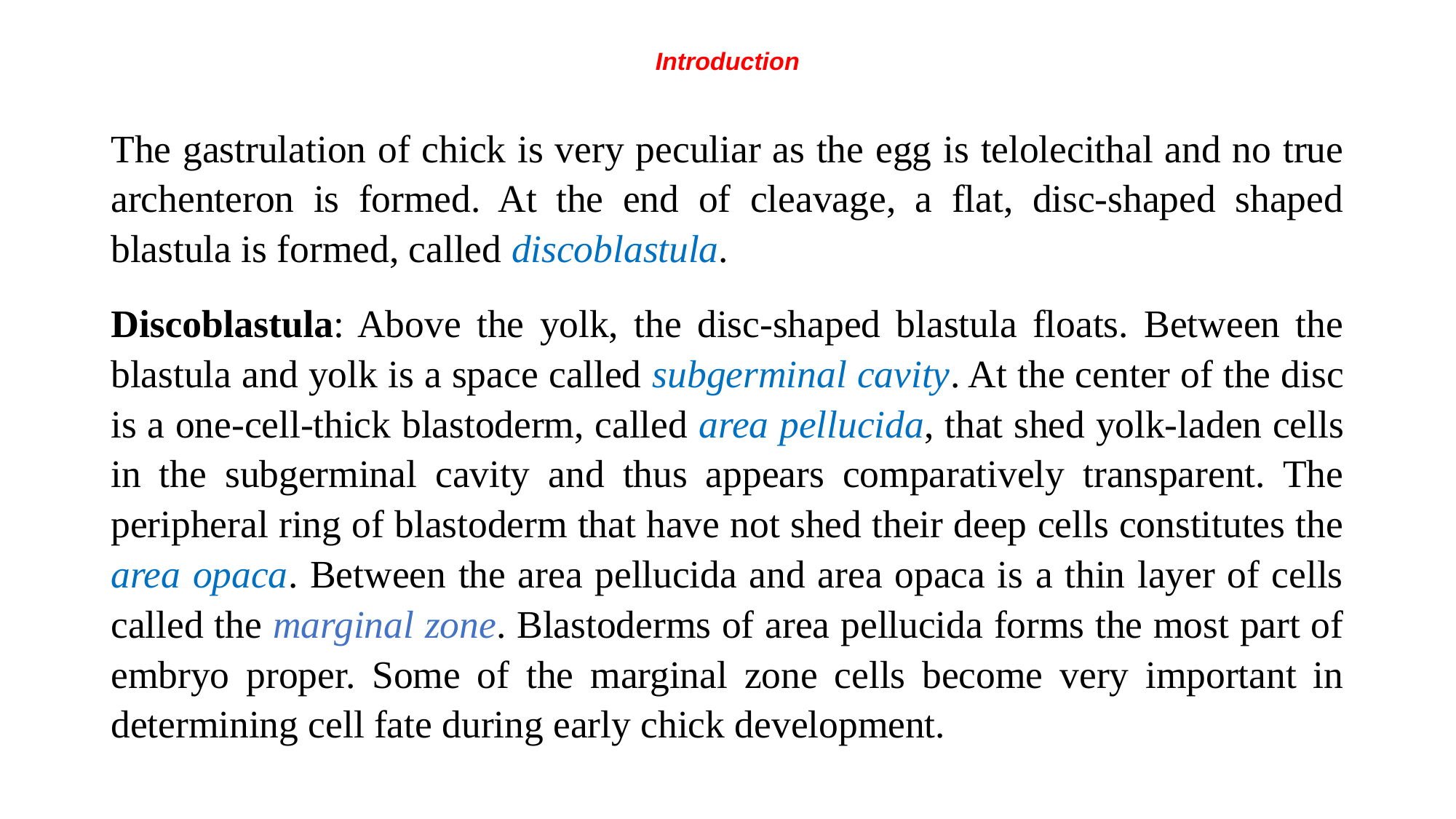

# Introduction
The gastrulation of chick is very peculiar as the egg is telolecithal and no true archenteron is formed. At the end of cleavage, a flat, disc-shaped shaped blastula is formed, called discoblastula.
Discoblastula: Above the yolk, the disc-shaped blastula floats. Between the blastula and yolk is a space called subgerminal cavity. At the center of the disc is a one-cell-thick blastoderm, called area pellucida, that shed yolk-laden cells in the subgerminal cavity and thus appears comparatively transparent. The peripheral ring of blastoderm that have not shed their deep cells constitutes the area opaca. Between the area pellucida and area opaca is a thin layer of cells called the marginal zone. Blastoderms of area pellucida forms the most part of embryo proper. Some of the marginal zone cells become very important in determining cell fate during early chick development.